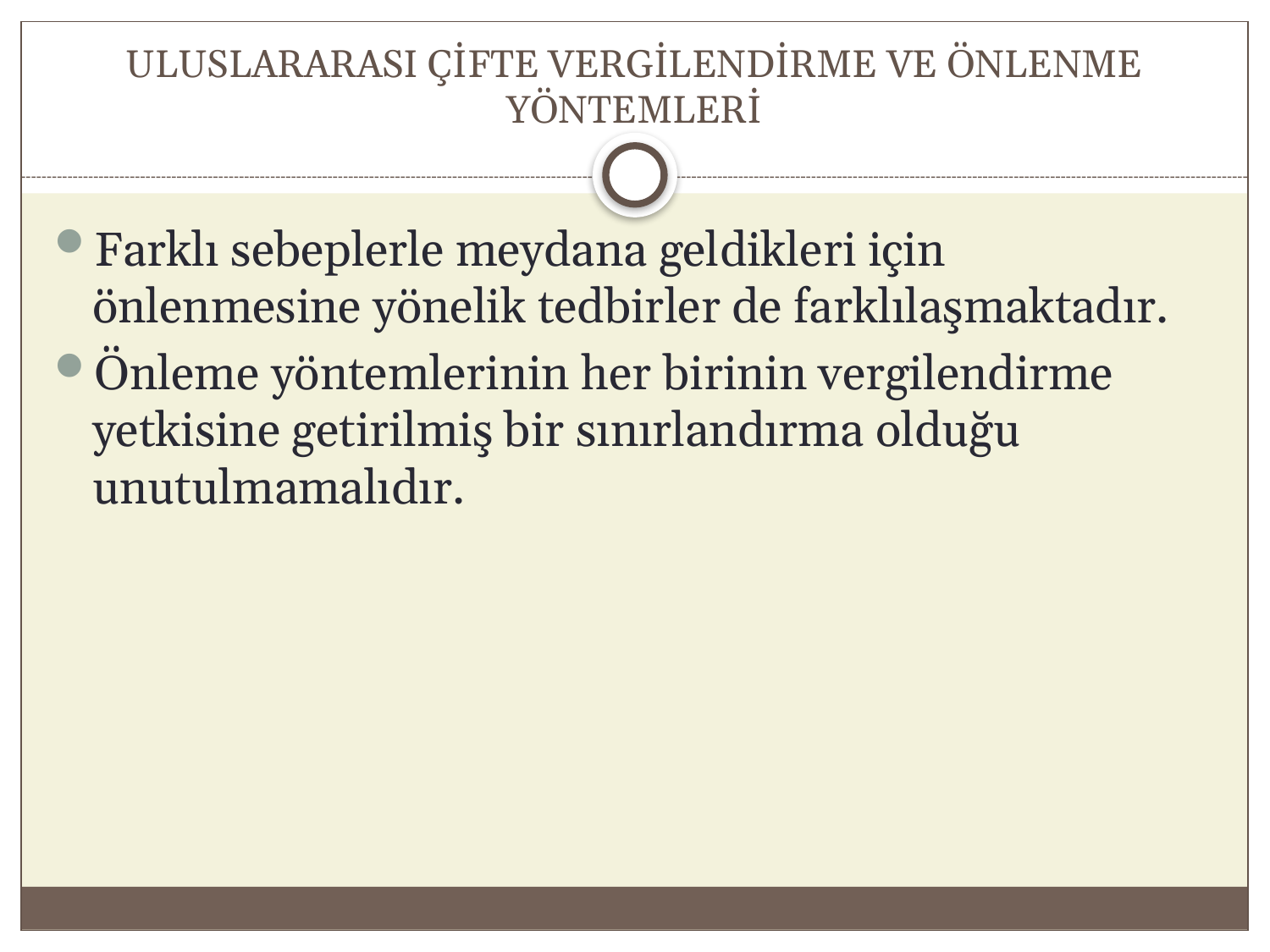

# ULUSLARARASI ÇİFTE VERGİLENDİRME VE ÖNLENME YÖNTEMLERİ
Farklı sebeplerle meydana geldikleri için önlenmesine yönelik tedbirler de farklılaşmaktadır.
Önleme yöntemlerinin her birinin vergilendirme yetkisine getirilmiş bir sınırlandırma olduğu unutulmamalıdır.